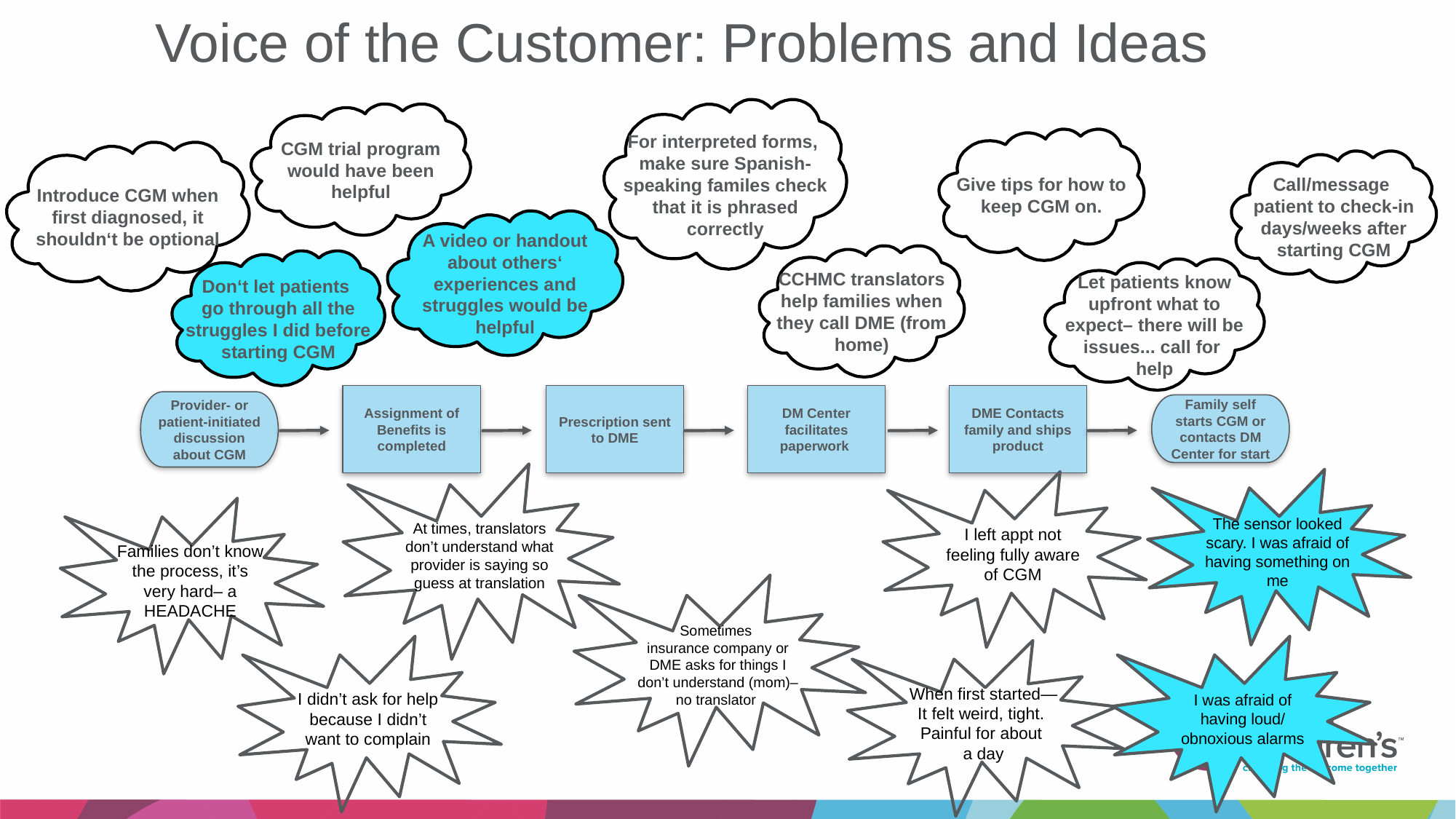

# Voice of the Customer: Problems and Ideas
For interpreted forms,
make sure Spanish-speaking familes check that it is phrased correctly
CGM trial program would have been helpful
Give tips for how to keep CGM on.
Introduce CGM when first diagnosed, it shouldn‘t be optional
Call/message
patient to check-in days/weeks after starting CGM
A video or handout about others‘ experiences and struggles would be helpful
CCHMC translators help families when they call DME (from home)
Don‘t let patients
go through all the struggles I did before starting CGM
Let patients know upfront what to expect– there will be issues... call for
help
Assignment of Benefits is completed
Prescription sent to DME
DM Center facilitates paperwork
DME Contacts family and ships product
Provider- or patient-initiated discussion about CGM
Family self starts CGM or contacts DM Center for start
At times, translators don’t understand what provider is saying so guess at translation
The sensor looked scary. I was afraid of having something on me
I left appt not feeling fully aware of CGM
Families don’t know the process, it’s very hard– a HEADACHE
Sometimes
insurance company or DME asks for things I don’t understand (mom)– no translator
I didn’t ask for help because I didn’t want to complain
I was afraid of having loud/ obnoxious alarms
When first started—
It felt weird, tight.  Painful for about
a day